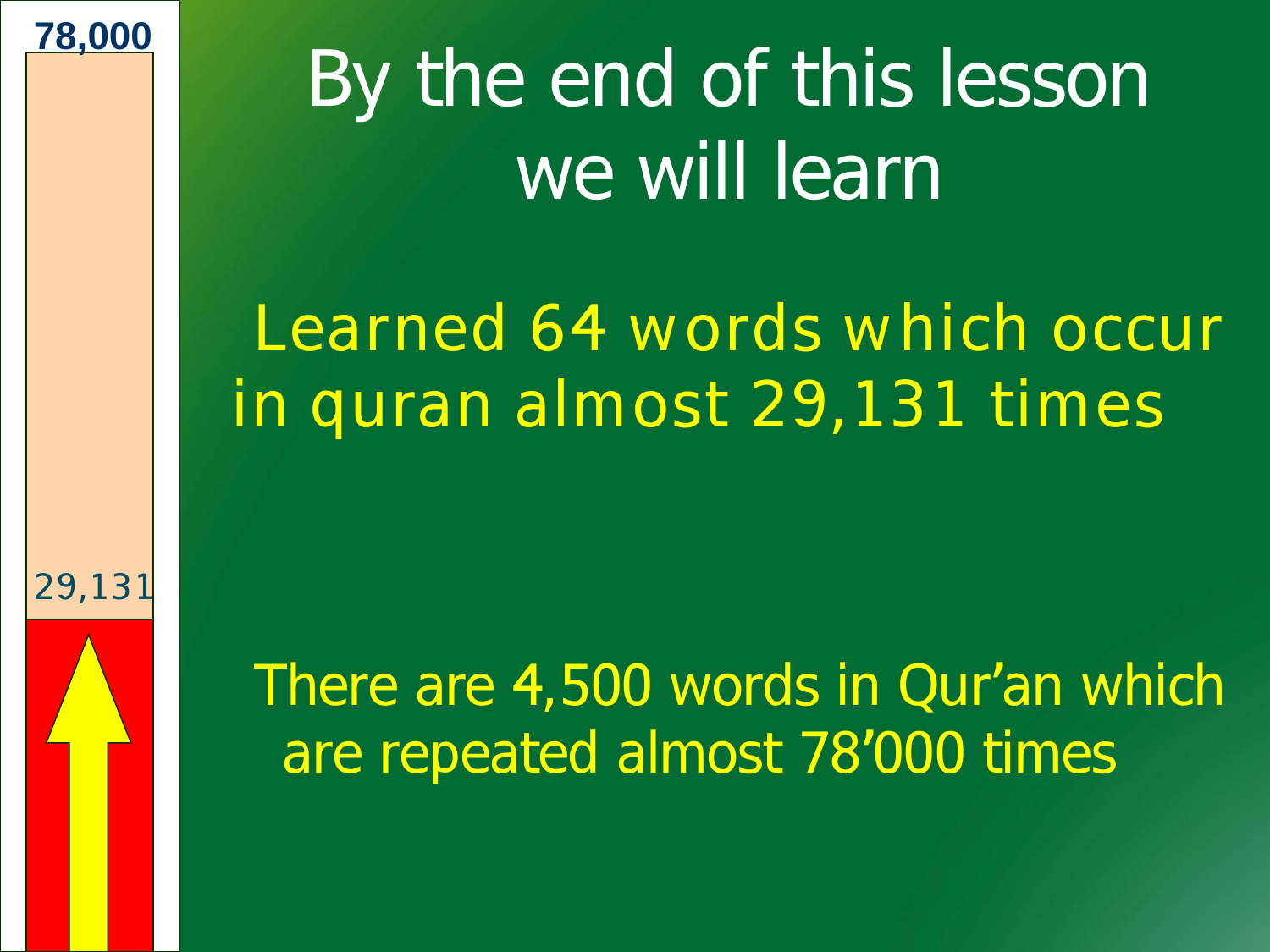

78,000
# By the end of this lesson we will learn

Learned 64 words which occur in quran almost 29,131 times

There are 4,500 words in Qur’an which are repeated almost 78’000 times
29,131